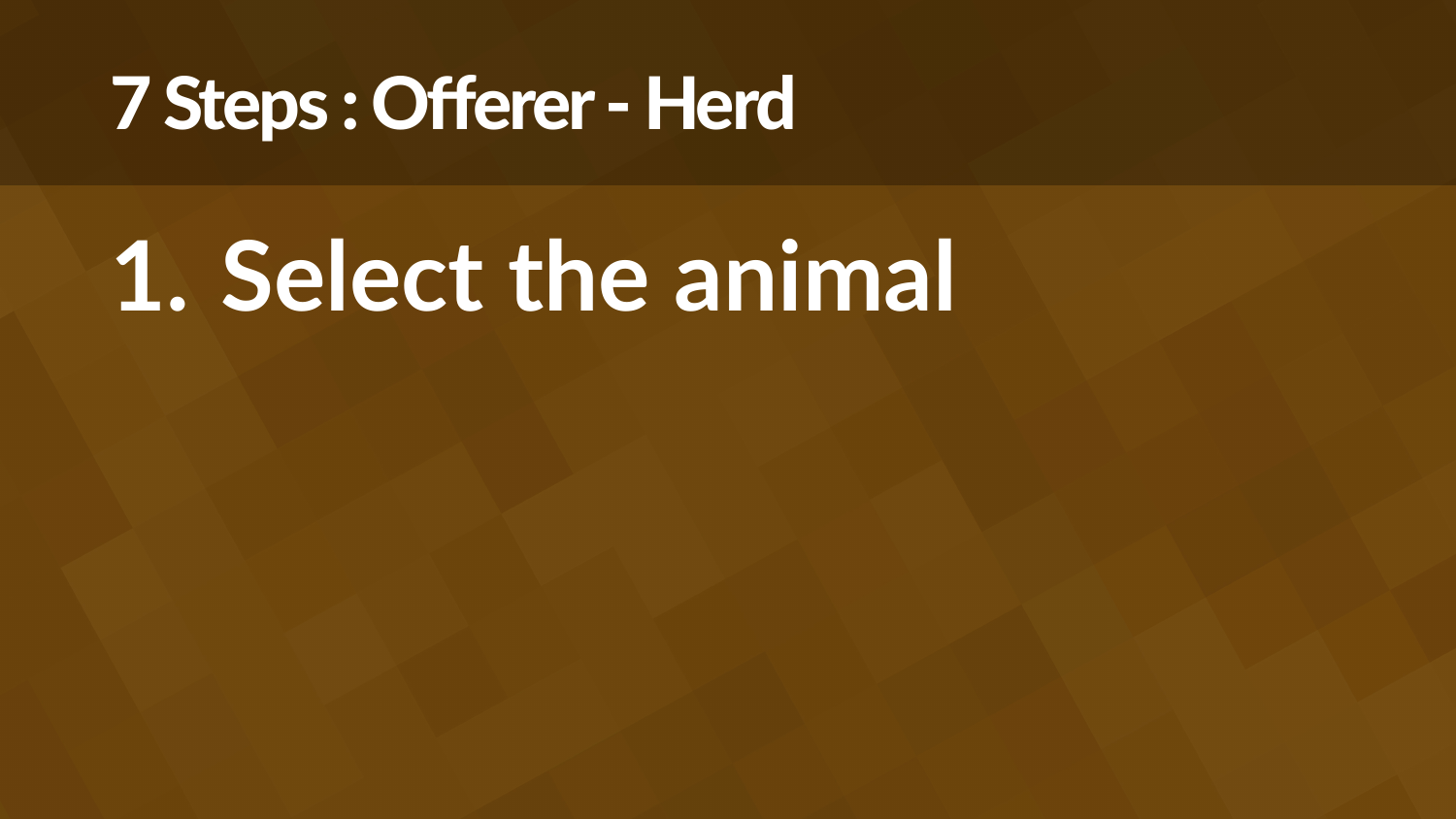

# 7 Steps : Offerer - Herd
Select the animal